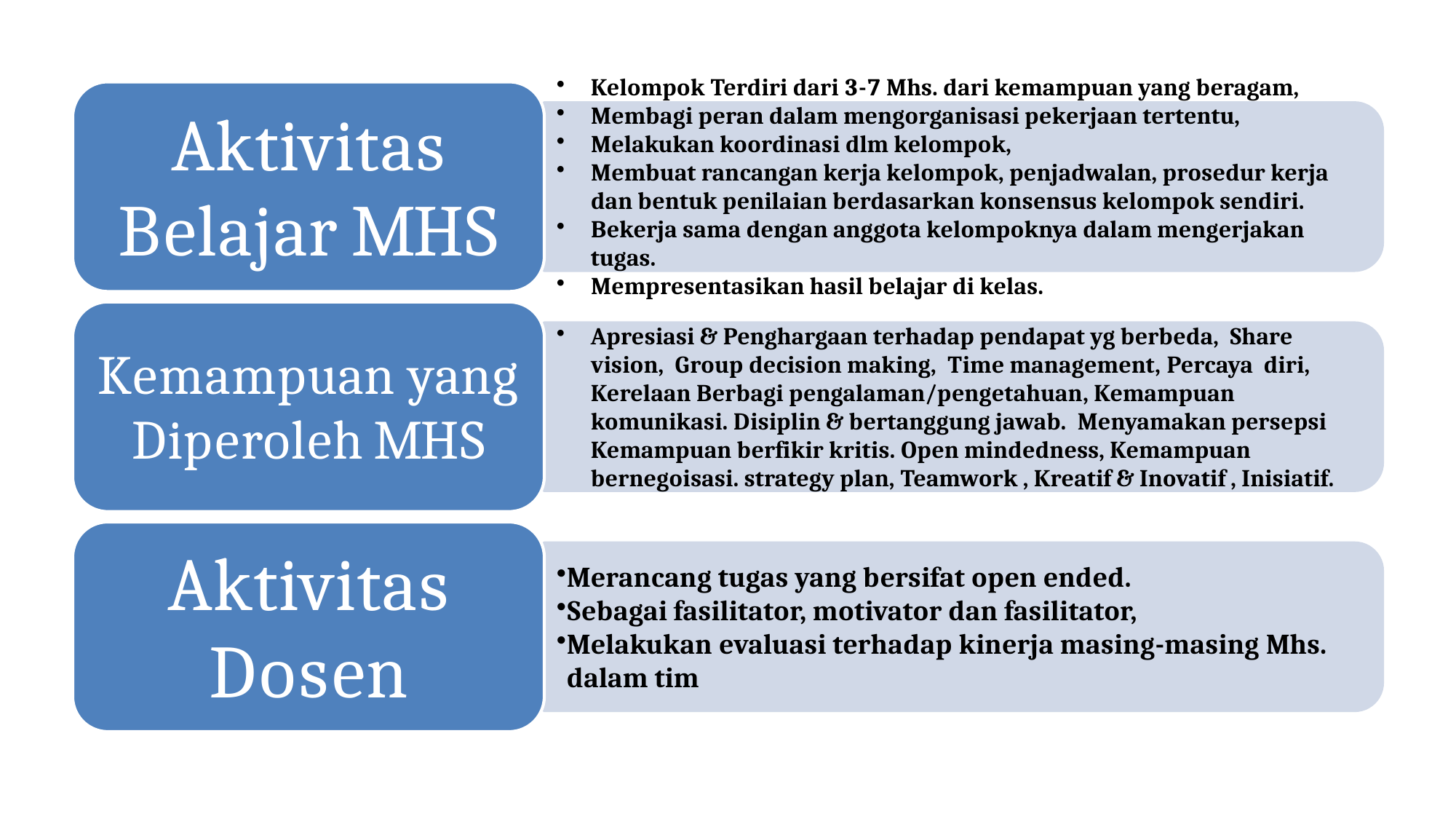

Aktivitas Belajar MHS
Kelompok Terdiri dari 3-7 Mhs. dari kemampuan yang beragam,
Kemampuan yang Diperoleh MHS
Apresiasi & Penghargaan terhadap pendapat yg berbeda,  Share vision,  Group decision making,  Time management, Percaya  diri,  Kerelaan Berbagi pengalaman/pengetahuan, Kemampuan komunikasi. Disiplin & bertanggung jawab.  Menyamakan persepsi  Kemampuan berfikir kritis. Open mindedness, Kemampuan bernegoisasi. strategy plan, Teamwork , Kreatif & Inovatif , Inisiatif.
Aktivitas Dosen
Merancang tugas yang bersifat open ended.
Membagi peran dalam mengorganisasi pekerjaan tertentu,
Melakukan koordinasi dlm kelompok,
Membuat rancangan kerja kelompok, penjadwalan, prosedur kerja dan bentuk penilaian berdasarkan konsensus kelompok sendiri.
Bekerja sama dengan anggota kelompoknya dalam mengerjakan tugas.
Mempresentasikan hasil belajar di kelas.
Sebagai fasilitator, motivator dan fasilitator,
Melakukan evaluasi terhadap kinerja masing-masing Mhs. dalam tim